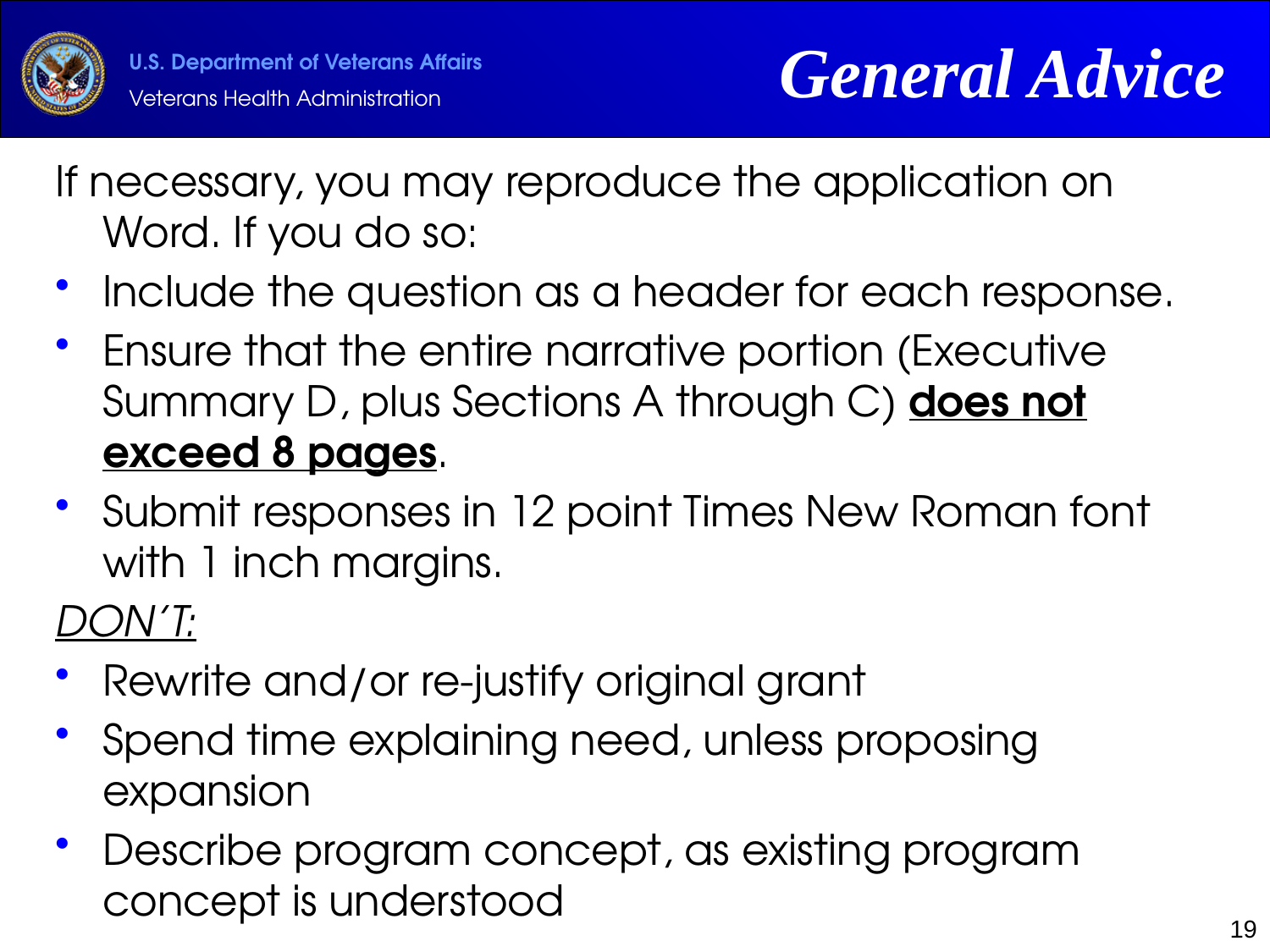

General Advice
# If necessary, you may reproduce the application on Word. If you do so:
Include the question as a header for each response.
Ensure that the entire narrative portion (Executive Summary D, plus Sections A through C) does not exceed 8 pages.
Submit responses in 12 point Times New Roman font with 1 inch margins.
DON’T:
Rewrite and/or re-justify original grant
Spend time explaining need, unless proposing expansion
Describe program concept, as existing program concept is understood

19